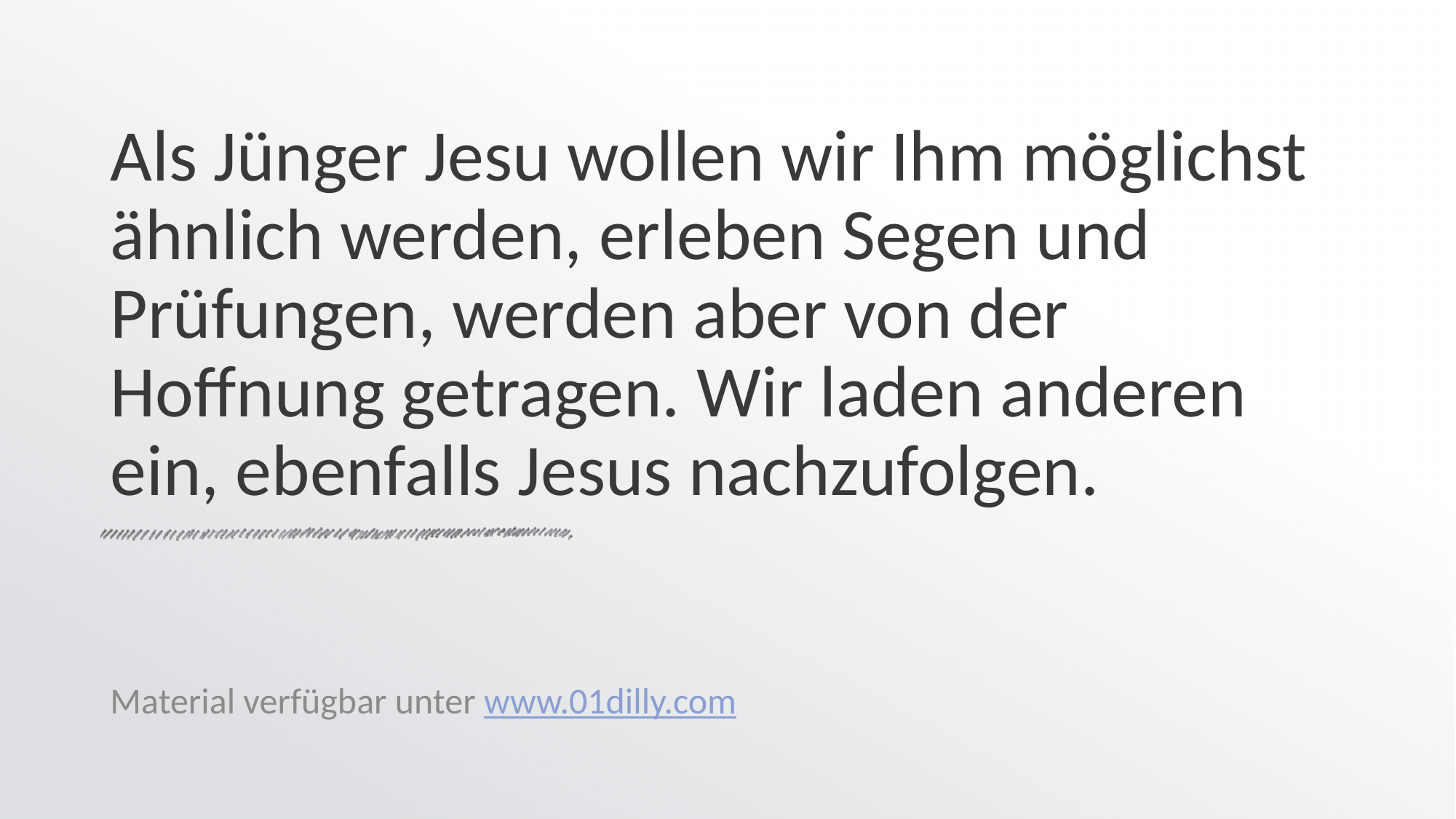

# Als Jünger Jesu wollen wir Ihm möglichst ähnlich werden, erleben Segen und Prüfungen, werden aber von der Hoffnung getragen. Wir laden anderen ein, ebenfalls Jesus nachzufolgen.
Material verfügbar unter www.01dilly.com